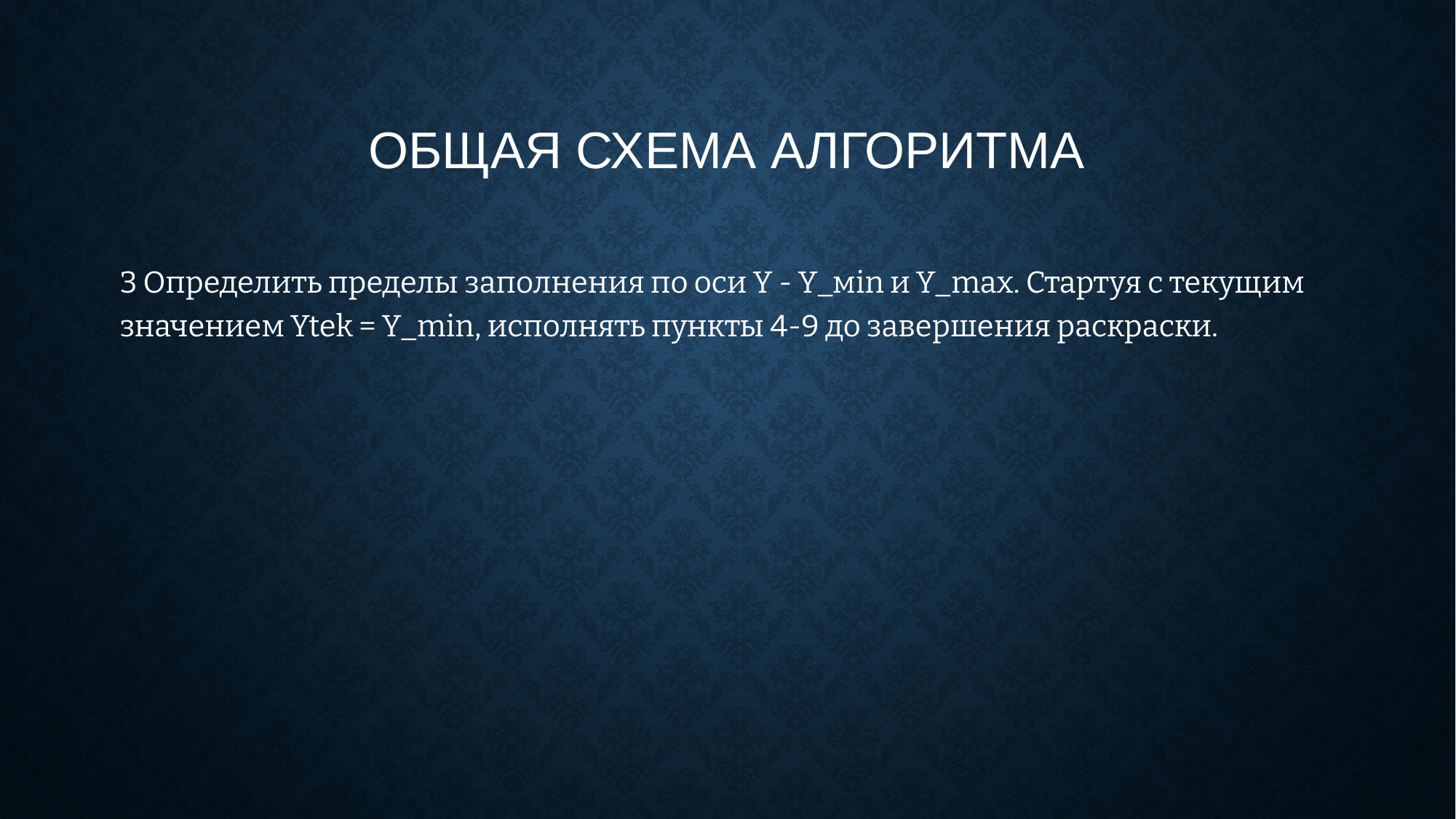

# Общая схема алгоритма
3 Определить пределы заполнения по оси Y - Y_мin и Y_max. Стартуя с текущим значением Ytek = Y_min, исполнять пункты 4-9 до завершения раскраски.